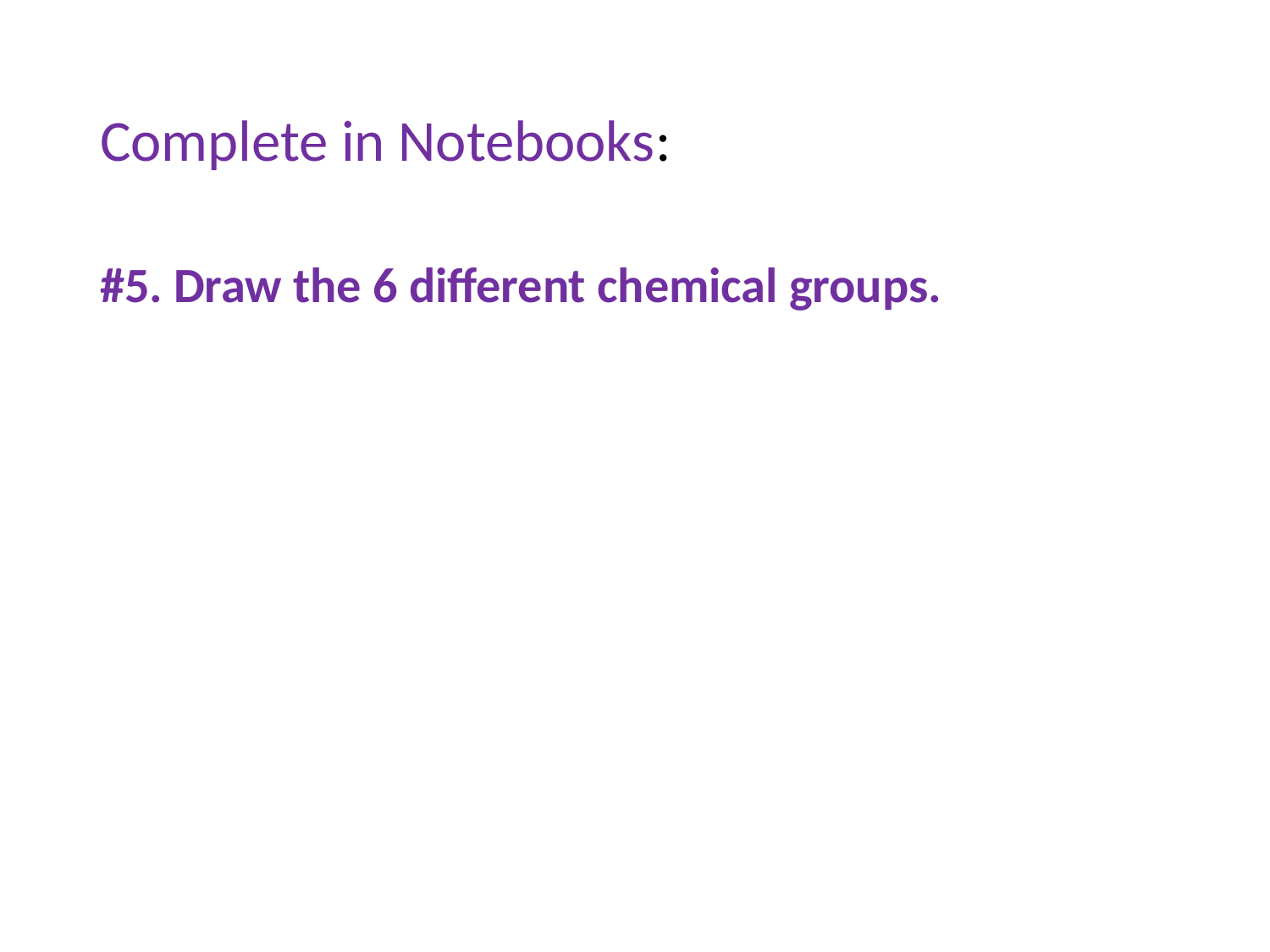

# Complete in Notebooks:
#5. Draw the 6 different chemical groups.